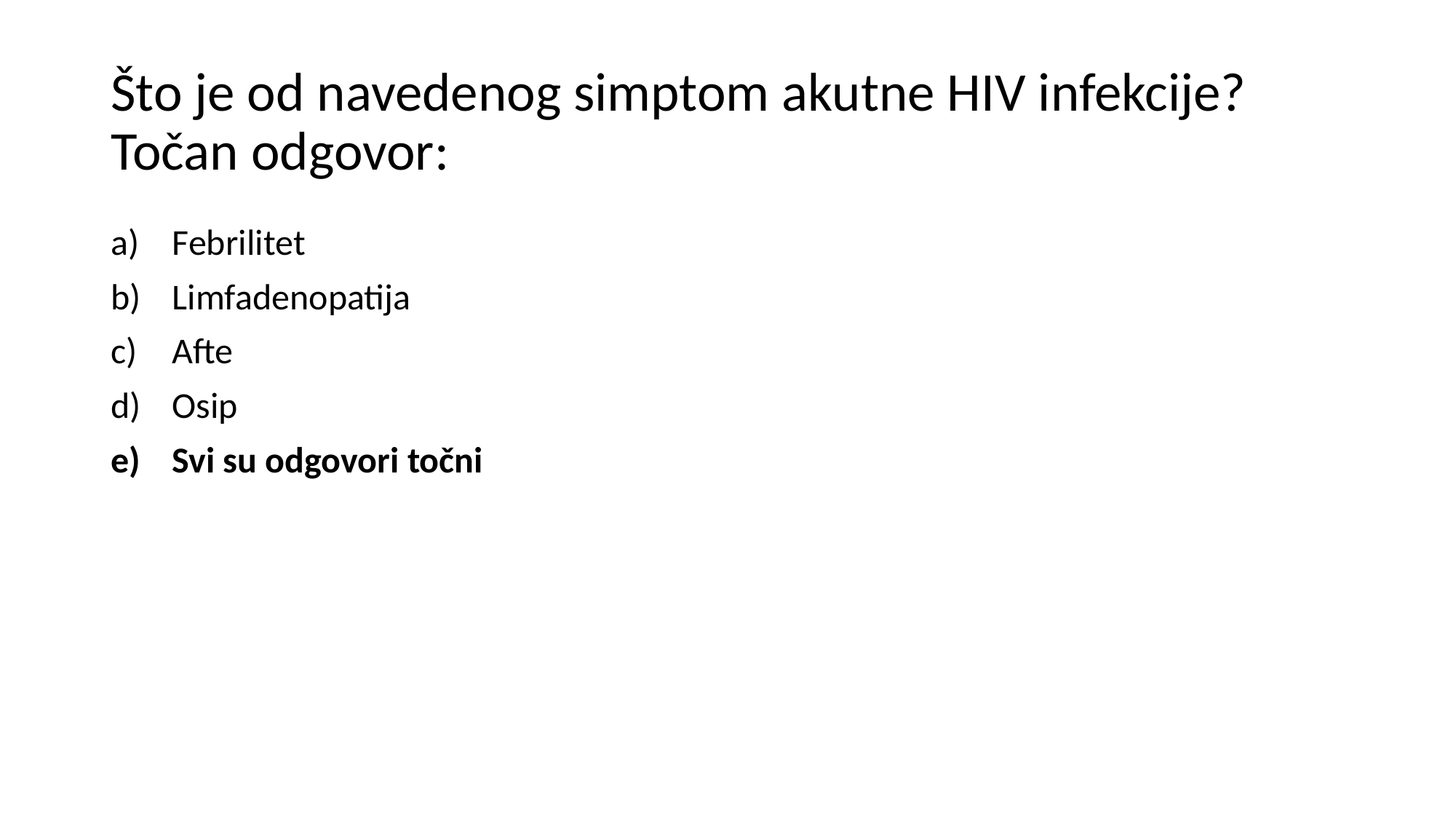

# Što je od navedenog simptom akutne HIV infekcije? Točan odgovor:
Febrilitet
Limfadenopatija
Afte
Osip
Svi su odgovori točni